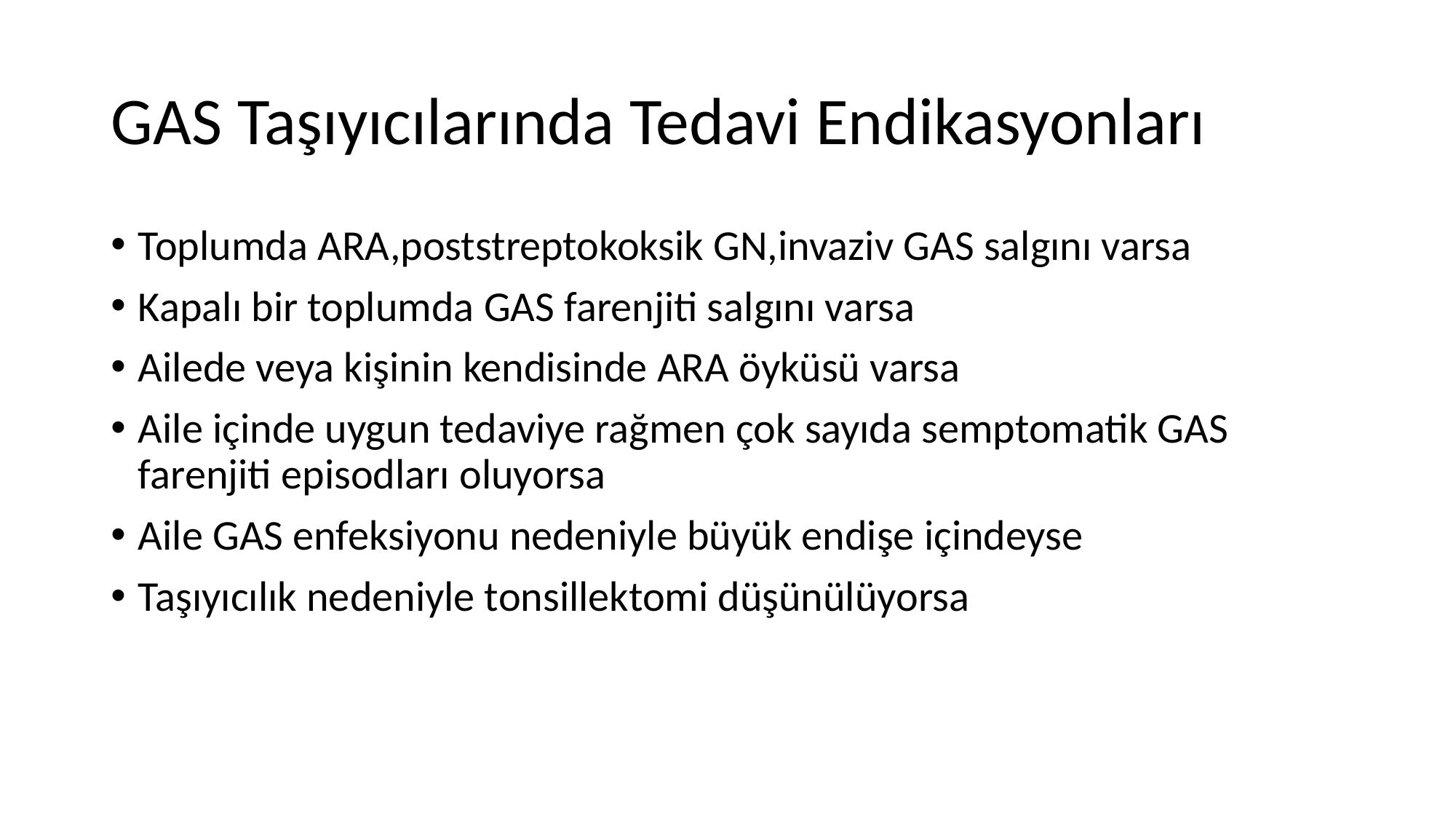

# GAS Taşıyıcılarında Tedavi Endikasyonları
Toplumda ARA,poststreptokoksik GN,invaziv GAS salgını varsa
Kapalı bir toplumda GAS farenjiti salgını varsa
Ailede veya kişinin kendisinde ARA öyküsü varsa
Aile içinde uygun tedaviye rağmen çok sayıda semptomatik GAS farenjiti episodları oluyorsa
Aile GAS enfeksiyonu nedeniyle büyük endişe içindeyse
Taşıyıcılık nedeniyle tonsillektomi düşünülüyorsa